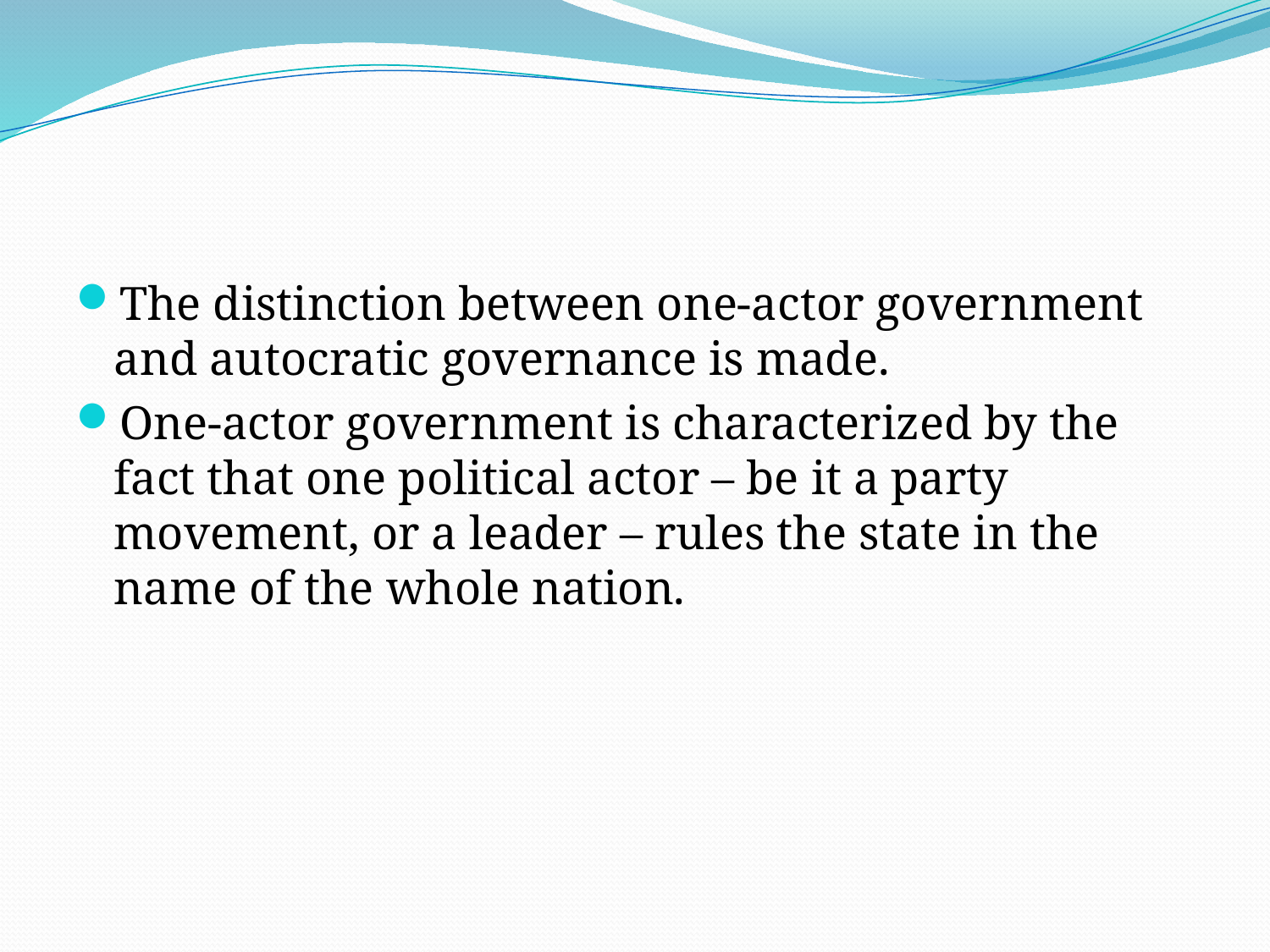

#
The distinction between one-actor government and autocratic governance is made.
One-actor government is characterized by the fact that one political actor – be it a party movement, or a leader – rules the state in the name of the whole nation.